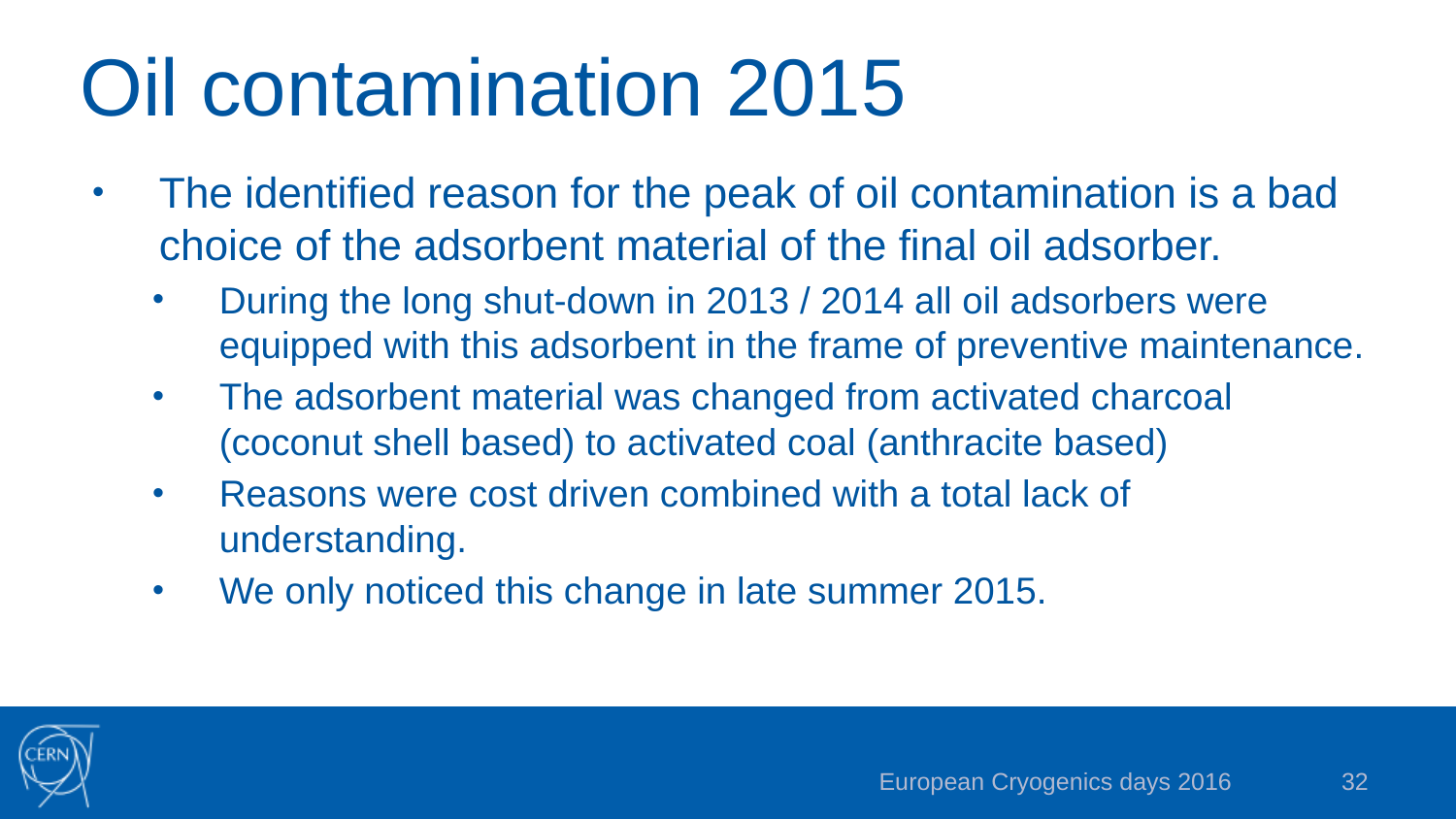

# Oil contamination 2015
The identified reason for the peak of oil contamination is a bad choice of the adsorbent material of the final oil adsorber.
During the long shut-down in 2013 / 2014 all oil adsorbers were equipped with this adsorbent in the frame of preventive maintenance.
The adsorbent material was changed from activated charcoal (coconut shell based) to activated coal (anthracite based)
Reasons were cost driven combined with a total lack of understanding.
We only noticed this change in late summer 2015.
European Cryogenics days 2016
32